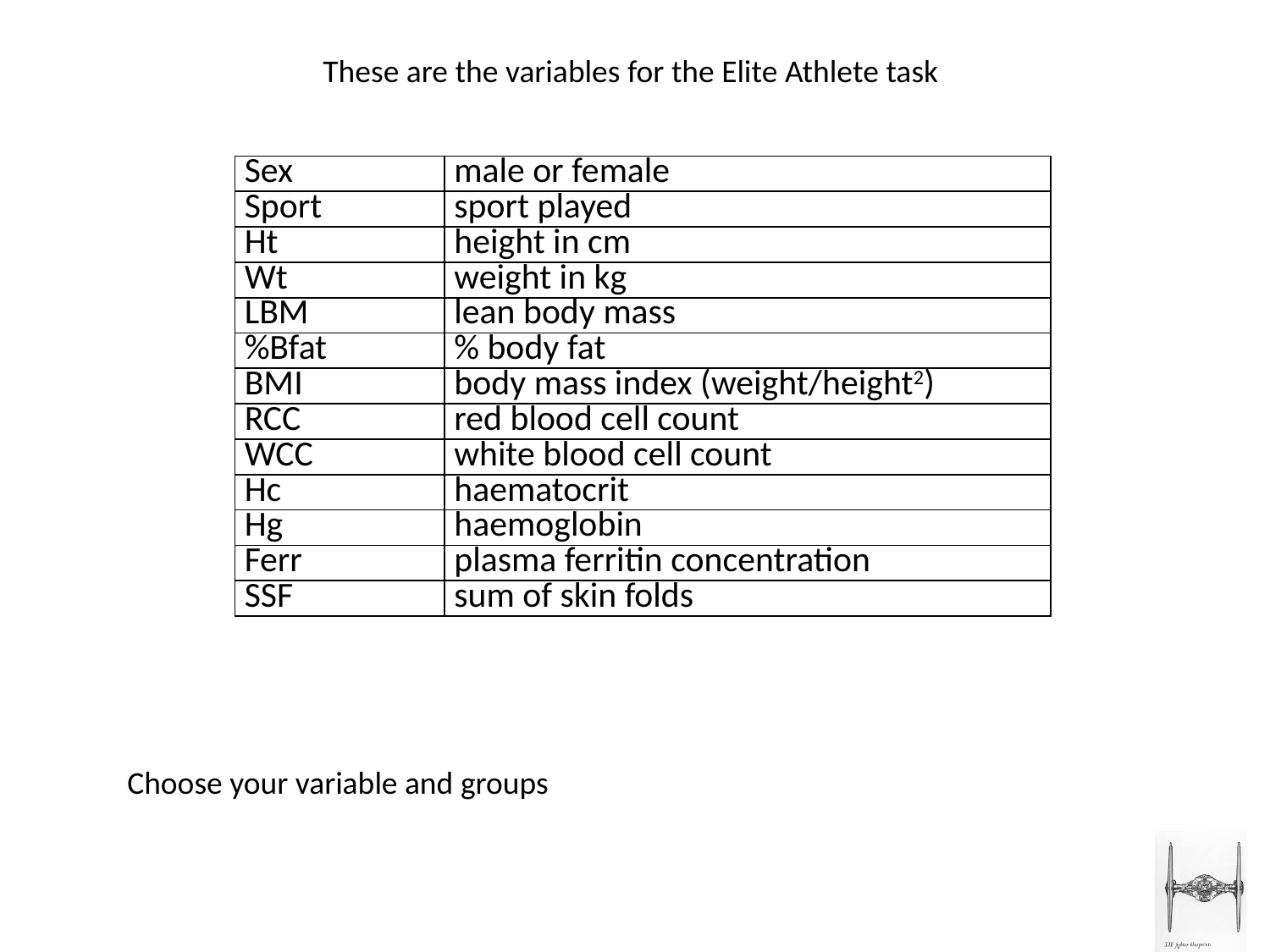

These are the variables for the Elite Athlete task
| Sex | male or female |
| --- | --- |
| Sport | sport played |
| Ht | height in cm |
| Wt | weight in kg |
| LBM | lean body mass |
| %Bfat | % body fat |
| BMI | body mass index (weight/height2) |
| RCC | red blood cell count |
| WCC | white blood cell count |
| Hc | haematocrit |
| Hg | haemoglobin |
| Ferr | plasma ferritin concentration |
| SSF | sum of skin folds |
Choose your variable and groups